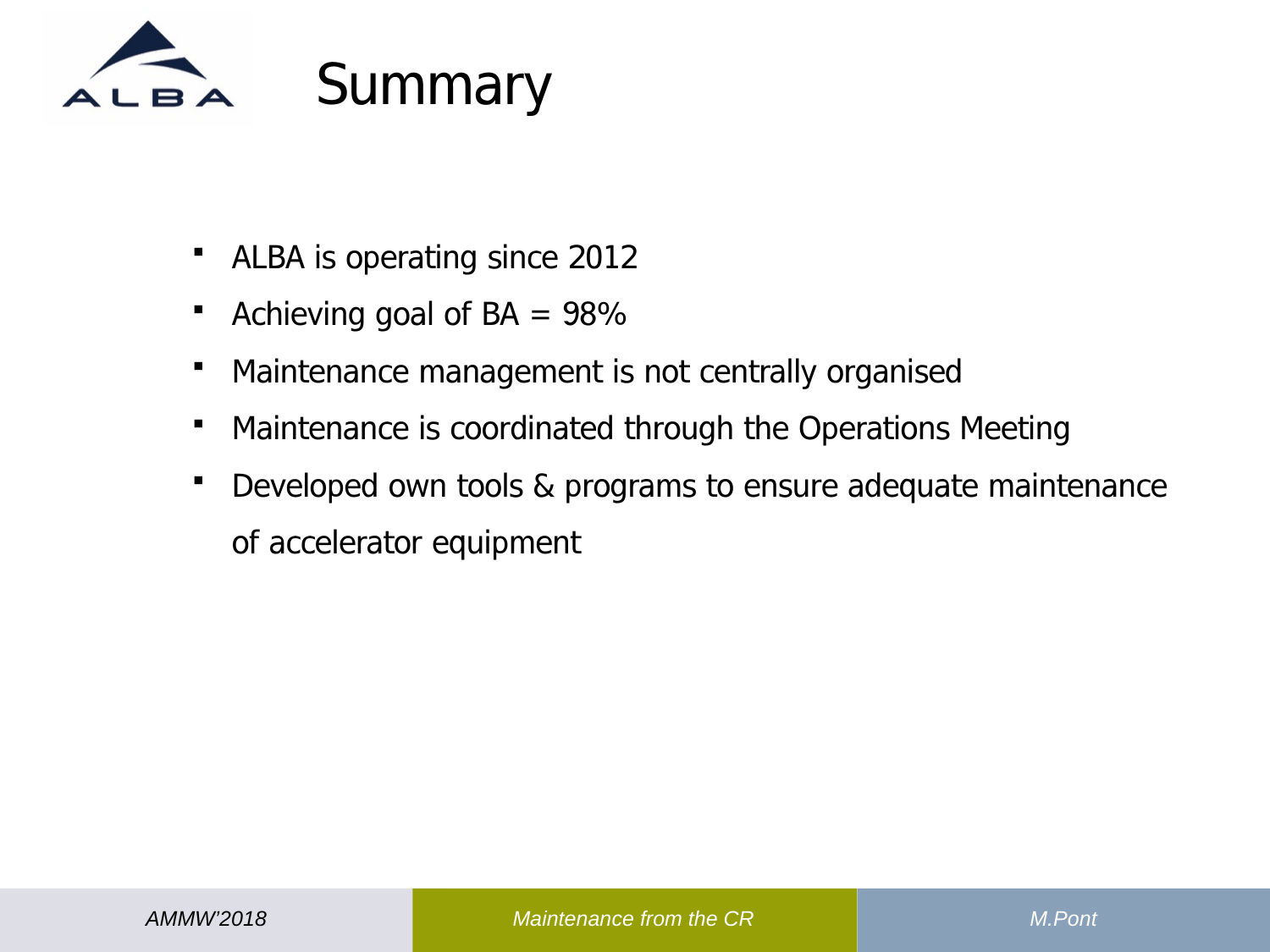

Summary
ALBA is operating since 2012
Achieving goal of BA = 98%
Maintenance management is not centrally organised
Maintenance is coordinated through the Operations Meeting
Developed own tools & programs to ensure adequate maintenance of accelerator equipment